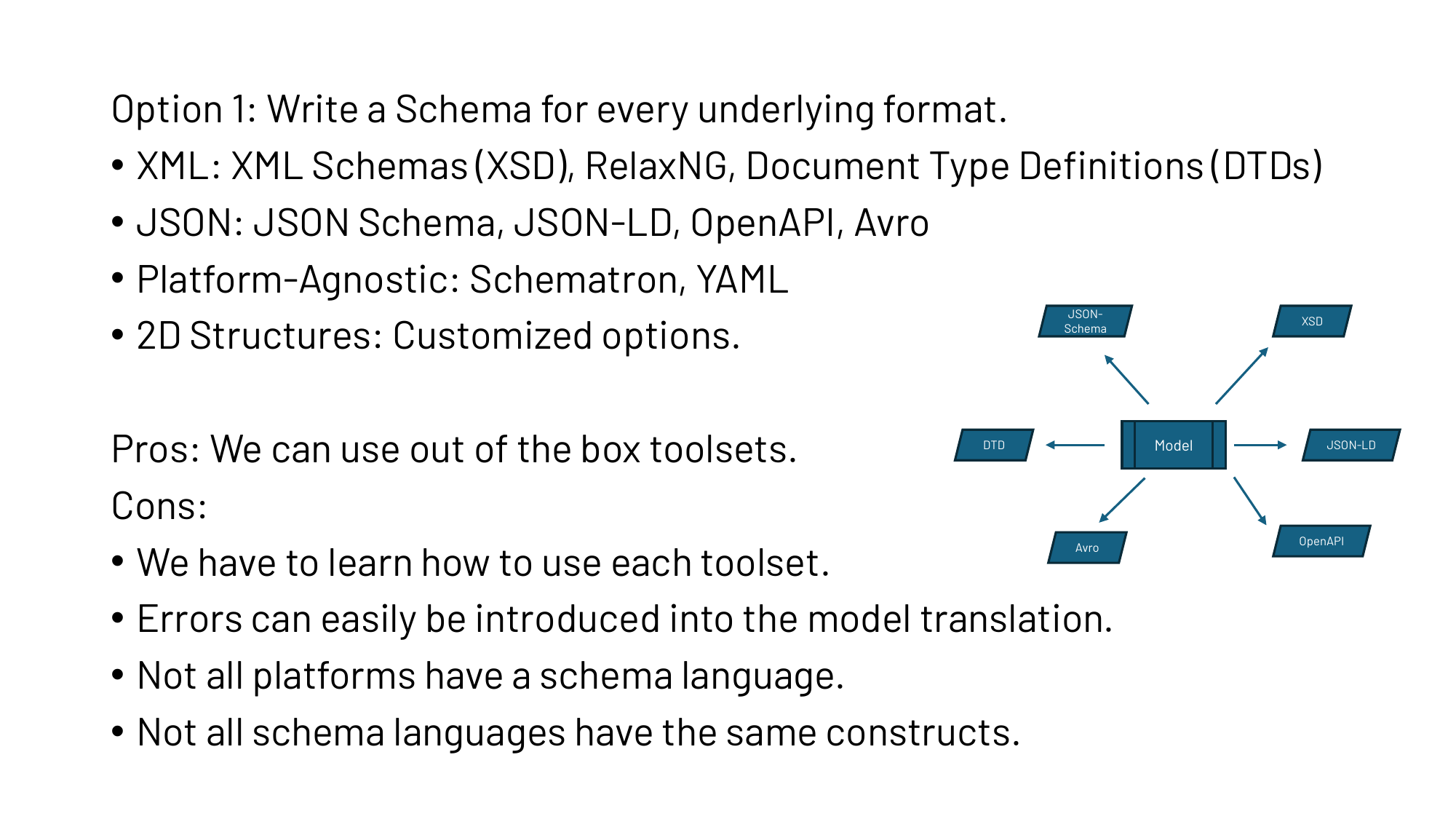

Option 1: Write a Schema for every underlying format.
XML: XML Schemas (XSD), RelaxNG, Document Type Definitions (DTDs)
JSON: JSON Schema, JSON-LD, OpenAPI, Avro
Platform-Agnostic: Schematron, YAML
2D Structures: Customized options.

Pros: We can use out of the box toolsets.
Cons:
We have to learn how to use each toolset.
Errors can easily be introduced into the model translation.
Not all platforms have a schema language.
Not all schema languages have the same constructs.

JSON-Schema
XSD
Model
DTD
JSON-LD
OpenAPI
Avro